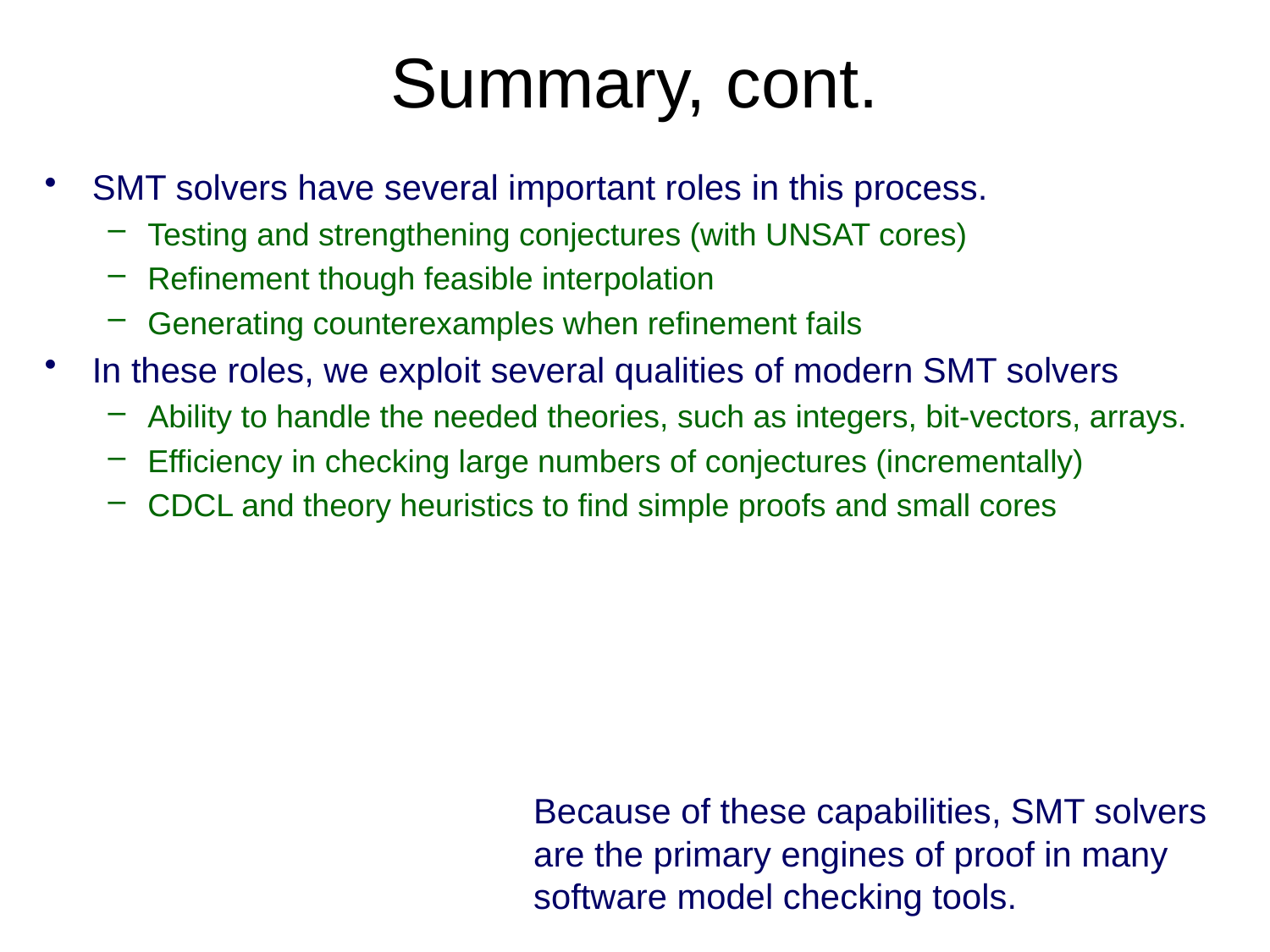

# Summary, cont.
SMT solvers have several important roles in this process.
Testing and strengthening conjectures (with UNSAT cores)
Refinement though feasible interpolation
Generating counterexamples when refinement fails
In these roles, we exploit several qualities of modern SMT solvers
Ability to handle the needed theories, such as integers, bit-vectors, arrays.
Efficiency in checking large numbers of conjectures (incrementally)
CDCL and theory heuristics to find simple proofs and small cores
Because of these capabilities, SMT solvers
are the primary engines of proof in many
software model checking tools.